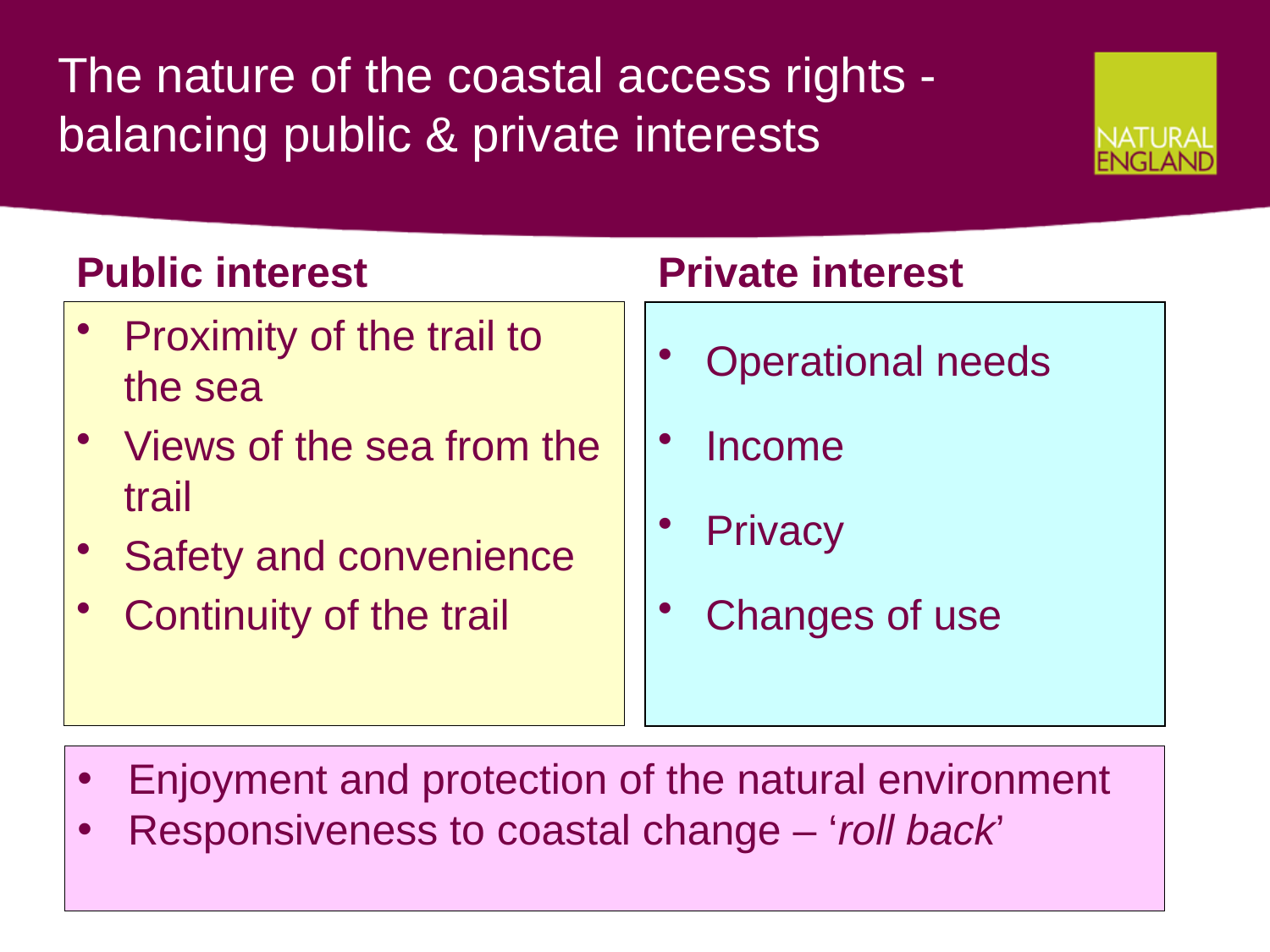

# The nature of the coastal access rights - balancing public & private interests
Public interest
Private interest
Proximity of the trail to the sea
Views of the sea from the trail
Safety and convenience
Continuity of the trail

Operational needs
Income
Privacy
Changes of use

   Enjoyment and protection of the natural environment
   Responsiveness to coastal change – ‘roll back’